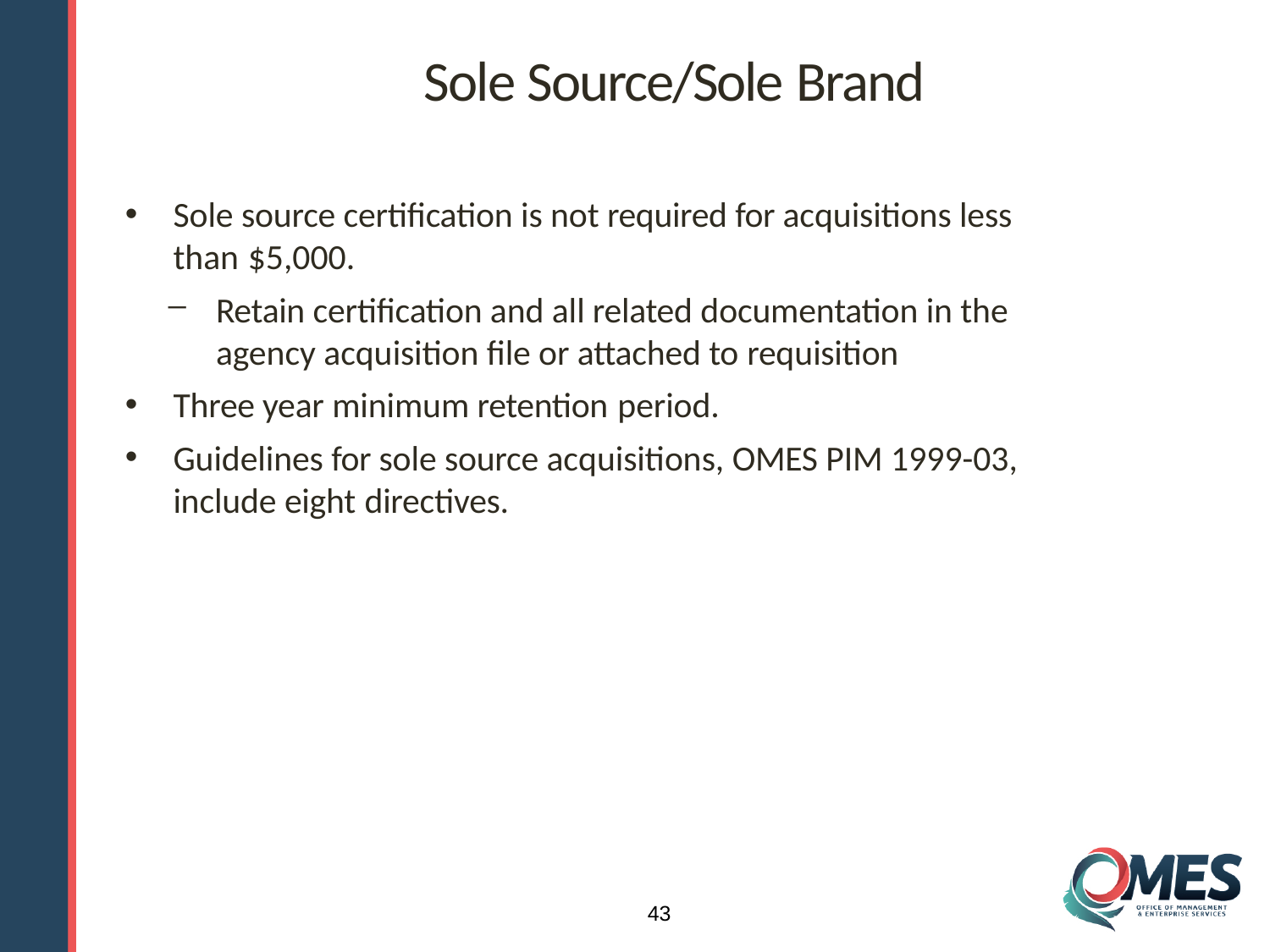

# Sole Source/Sole Brand
Sole source certification is not required for acquisitions less than $5,000.
Retain certification and all related documentation in the agency acquisition file or attached to requisition
Three year minimum retention period.
Guidelines for sole source acquisitions, OMES PIM 1999-03, include eight directives.

43